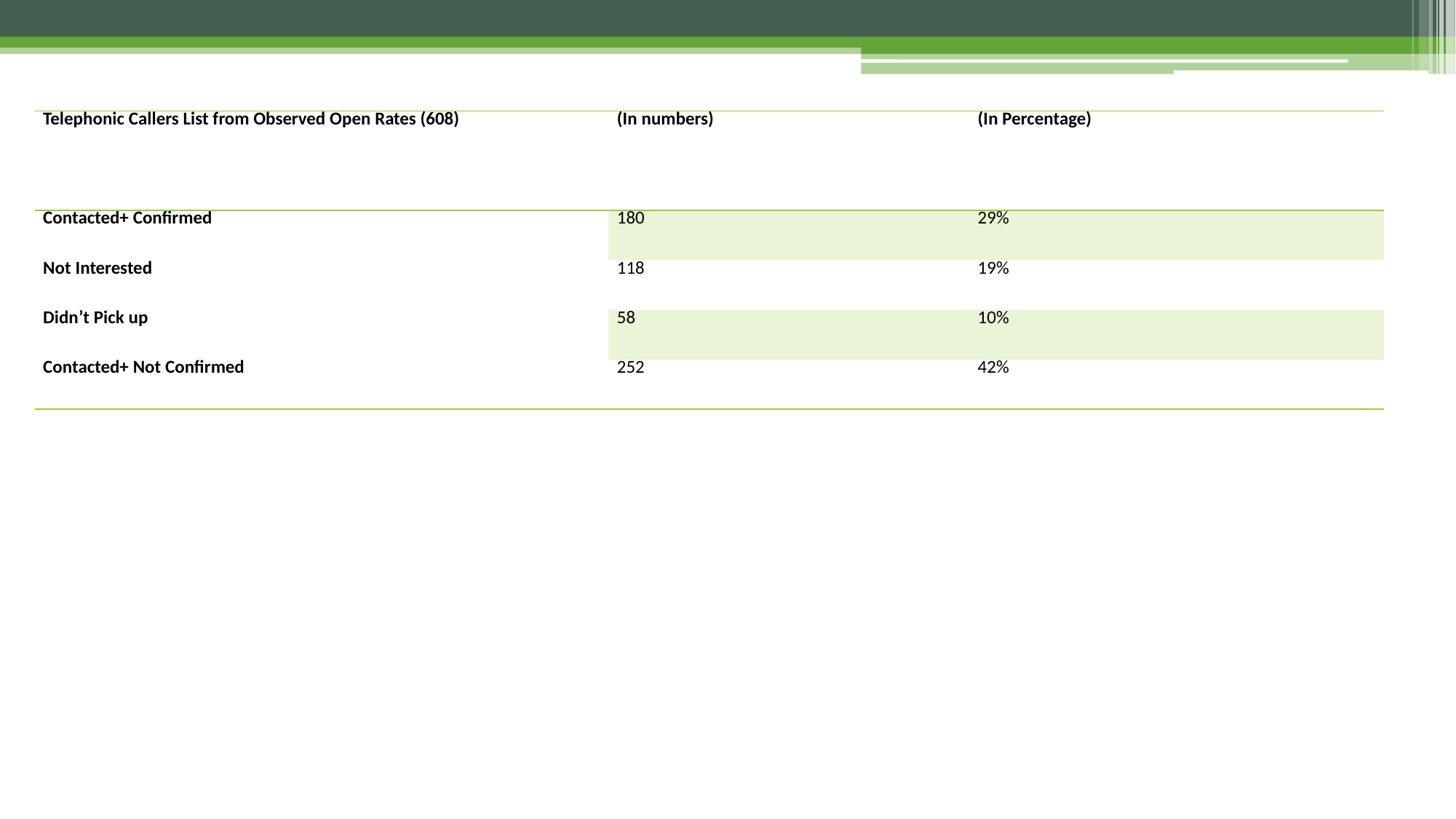

| Telephonic Callers List from Observed Open Rates (608) | (In numbers) | (In Percentage) |
| --- | --- | --- |
| Contacted+ Confirmed | 180 | 29% |
| Not Interested | 118 | 19% |
| Didn’t Pick up | 58 | 10% |
| Contacted+ Not Confirmed | 252 | 42% |